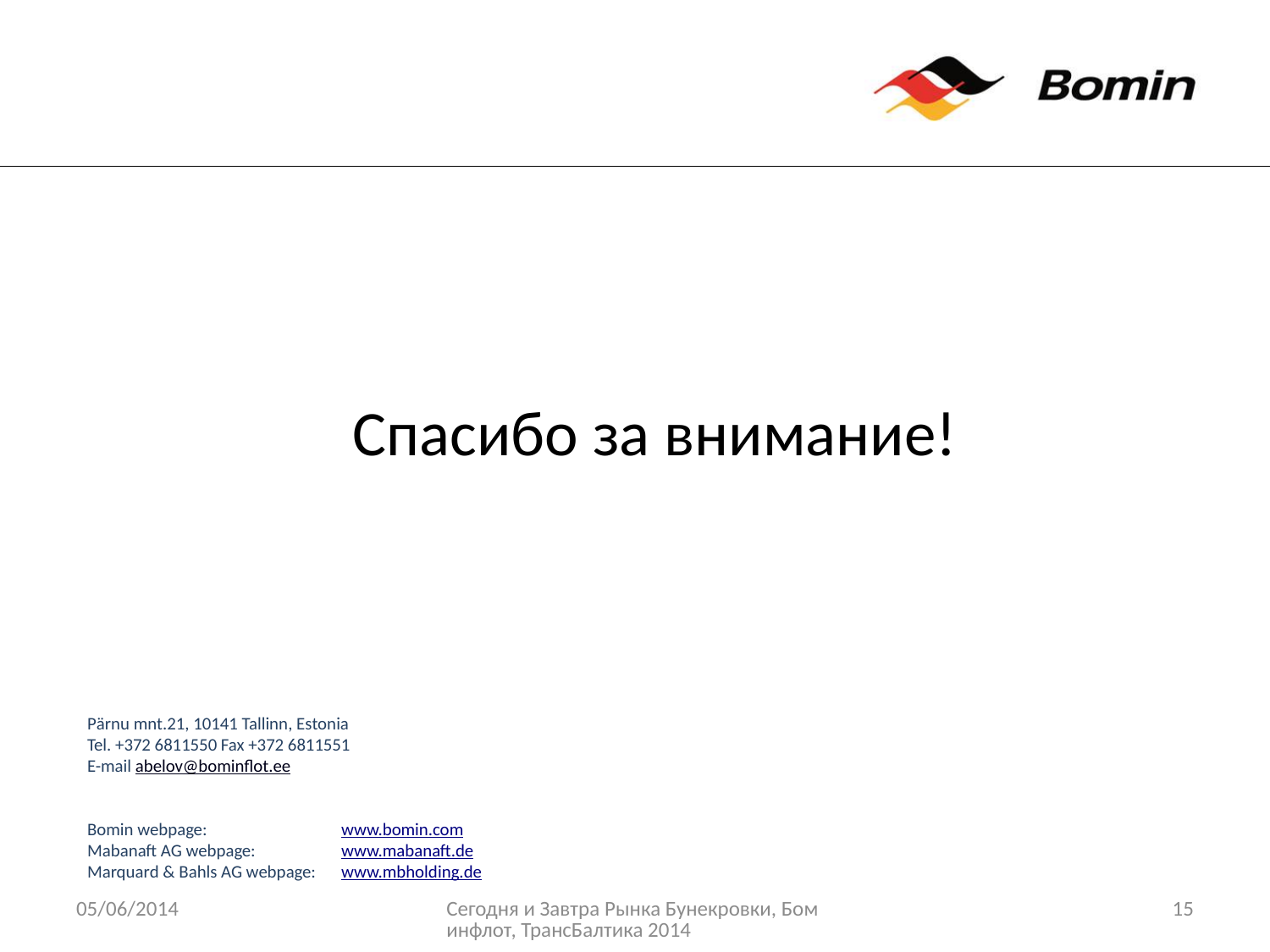

Спасибо за внимание!
Pärnu mnt.21, 10141 Tallinn, Estonia
Tel. +372 6811550 Fax +372 6811551
E-mail abelov@bominflot.ee

Bomin webpage: 		www.bomin.com
Mabanaft AG webpage: 	www.mabanaft.de
Marquard & Bahls AG webpage: 	www.mbholding.de
05/06/2014
Сегодня и Завтра Рынка Бунекровки, Боминфлот, ТрансБалтика 2014
15